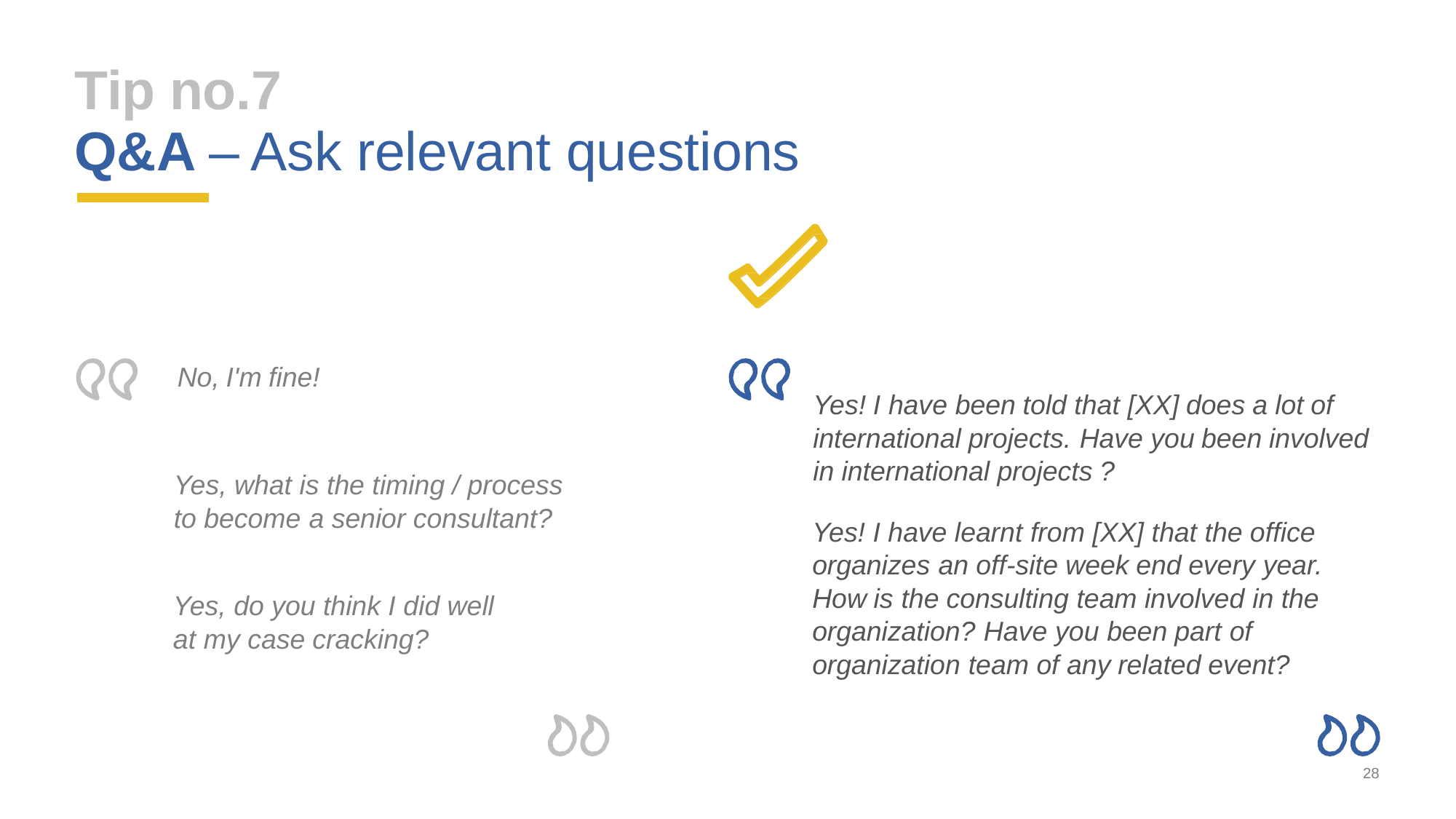

Tipno.7
Q&A–Askrelevantquestions

No,I'mfine!
Yes!Ihavebeentoldthat[XX]doesalotof
internationalprojects.Have youbeeninvolved
ininternationalprojects?
Yes, what is the timing / process
to becomea seniorconsultant?
Yes! I have learnt from [XX] that the office
organizesanoff-siteweekendeveryyear.
Howistheconsultingteaminvolvedinthe
organization?Haveyoubeenpartof
organizationteamof anyrelatedevent?
Yes, do you think I did well
atmy casecracking?

28